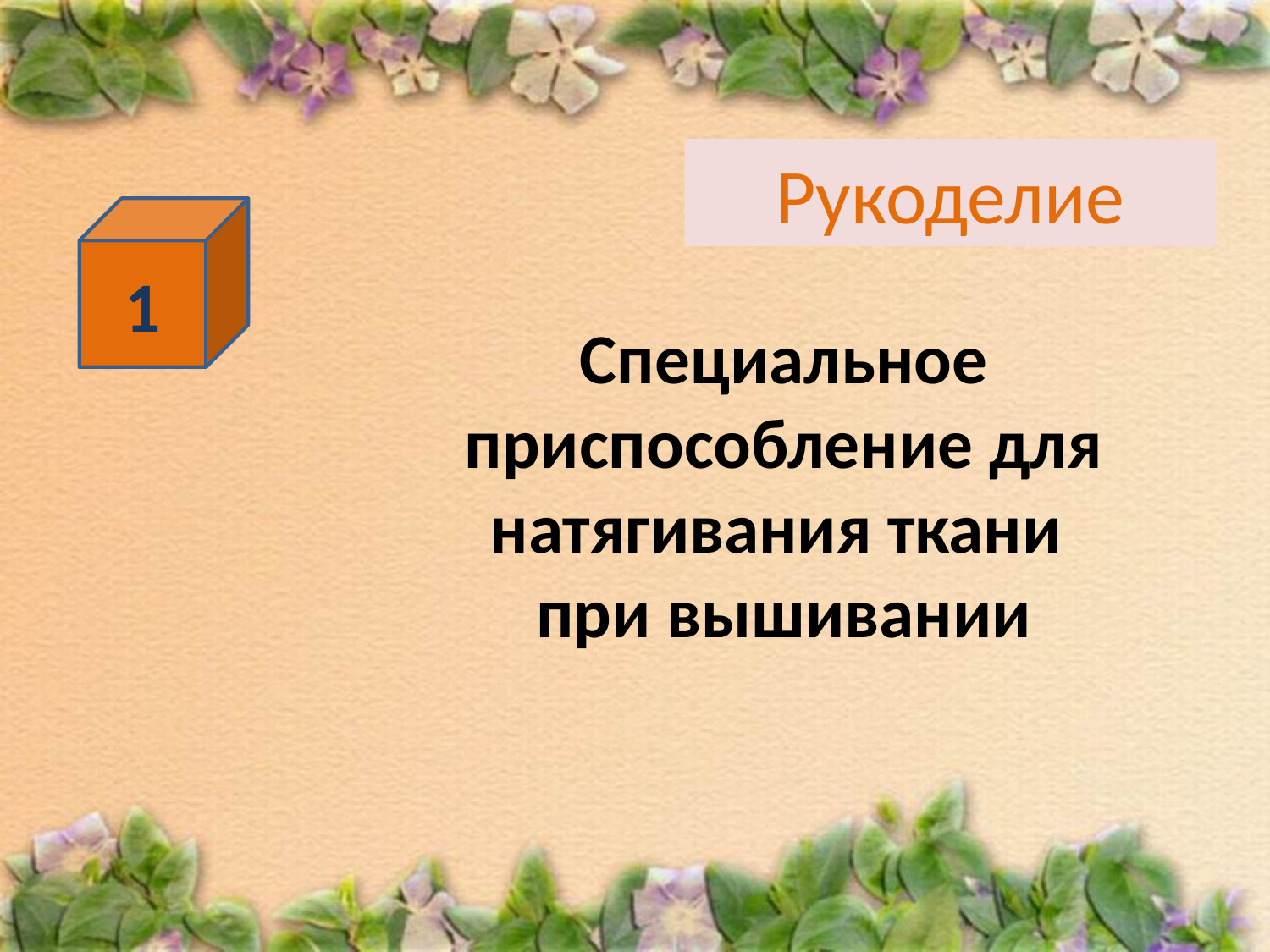

# Рукоделие
1
Специальное приспособление для натягивания ткани
при вышивании